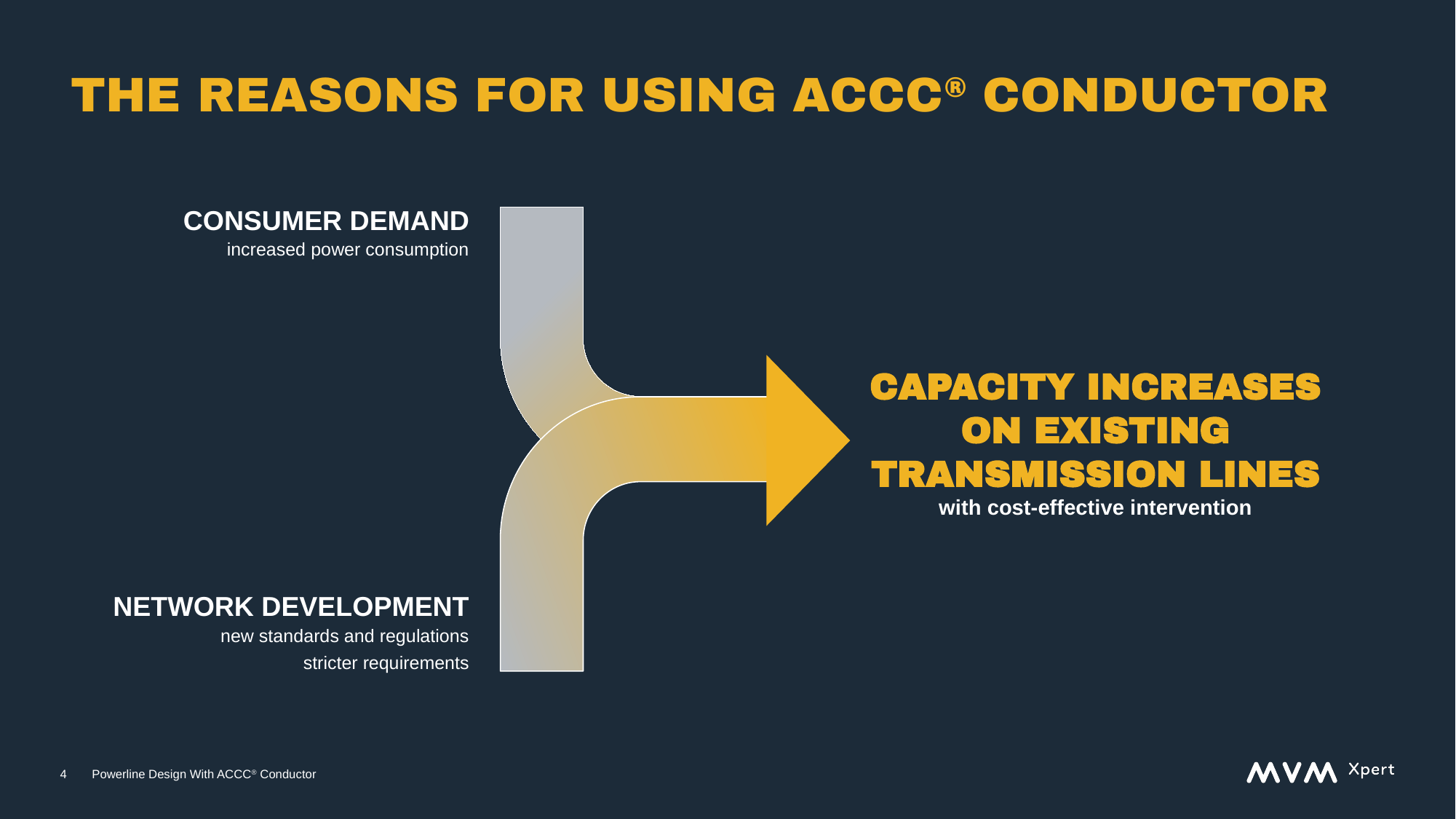

The Reasons for using Accc® conductor
CONSUMER DEMAND
increased power consumption

CAPACITY INCREASES ON EXISTING TRANSMISSION LINES
with cost-effective intervention
NETWORK DEVELOPMENT
new standards and regulations
stricter requirements
4
Powerline Design With ACCC® Conductor